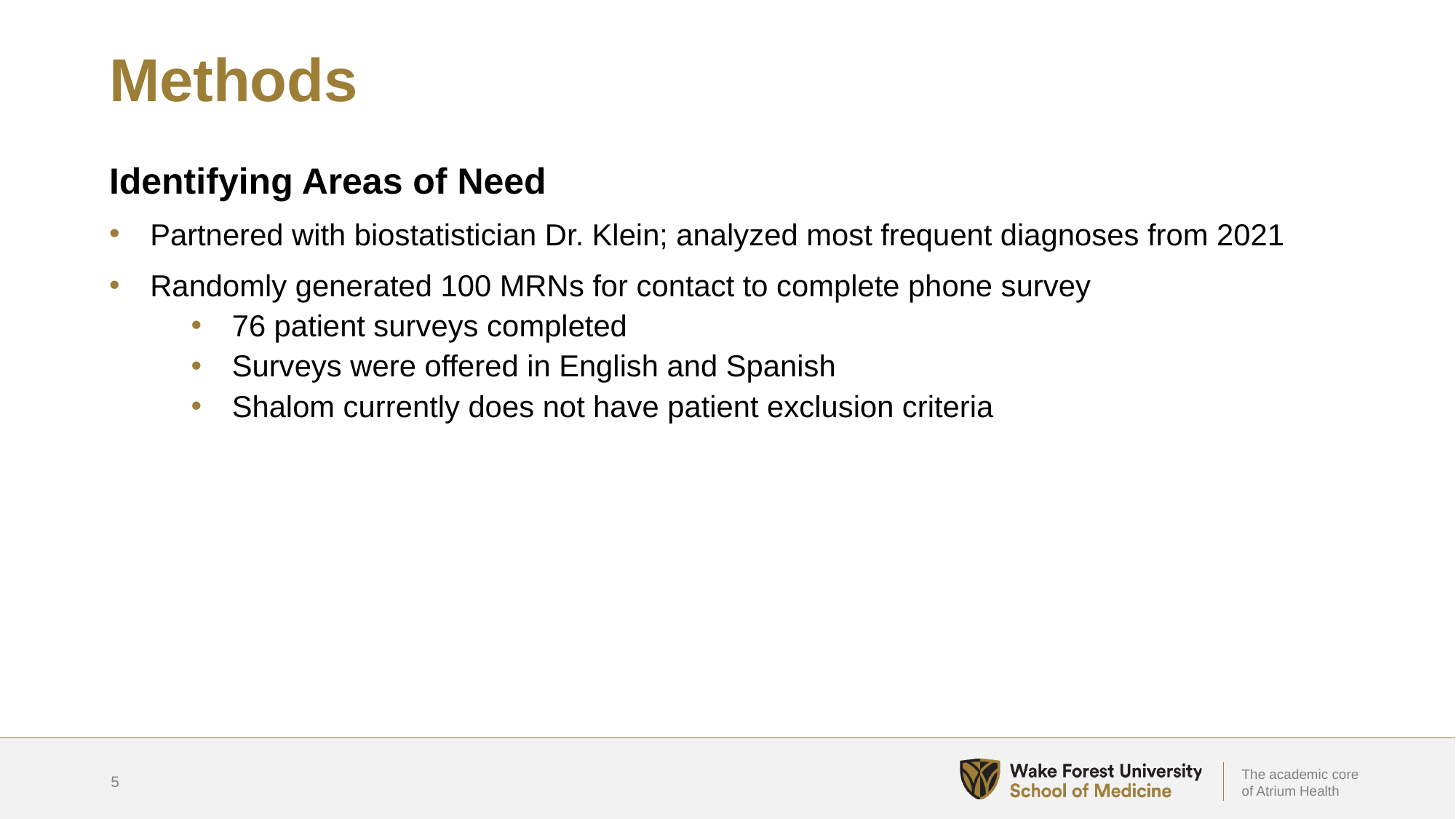

# Methods
Identifying Areas of Need
Partnered with biostatistician Dr. Klein; analyzed most frequent diagnoses from 2021
Randomly generated 100 MRNs for contact to complete phone survey
76 patient surveys completed
Surveys were offered in English and Spanish
Shalom currently does not have patient exclusion criteria

5